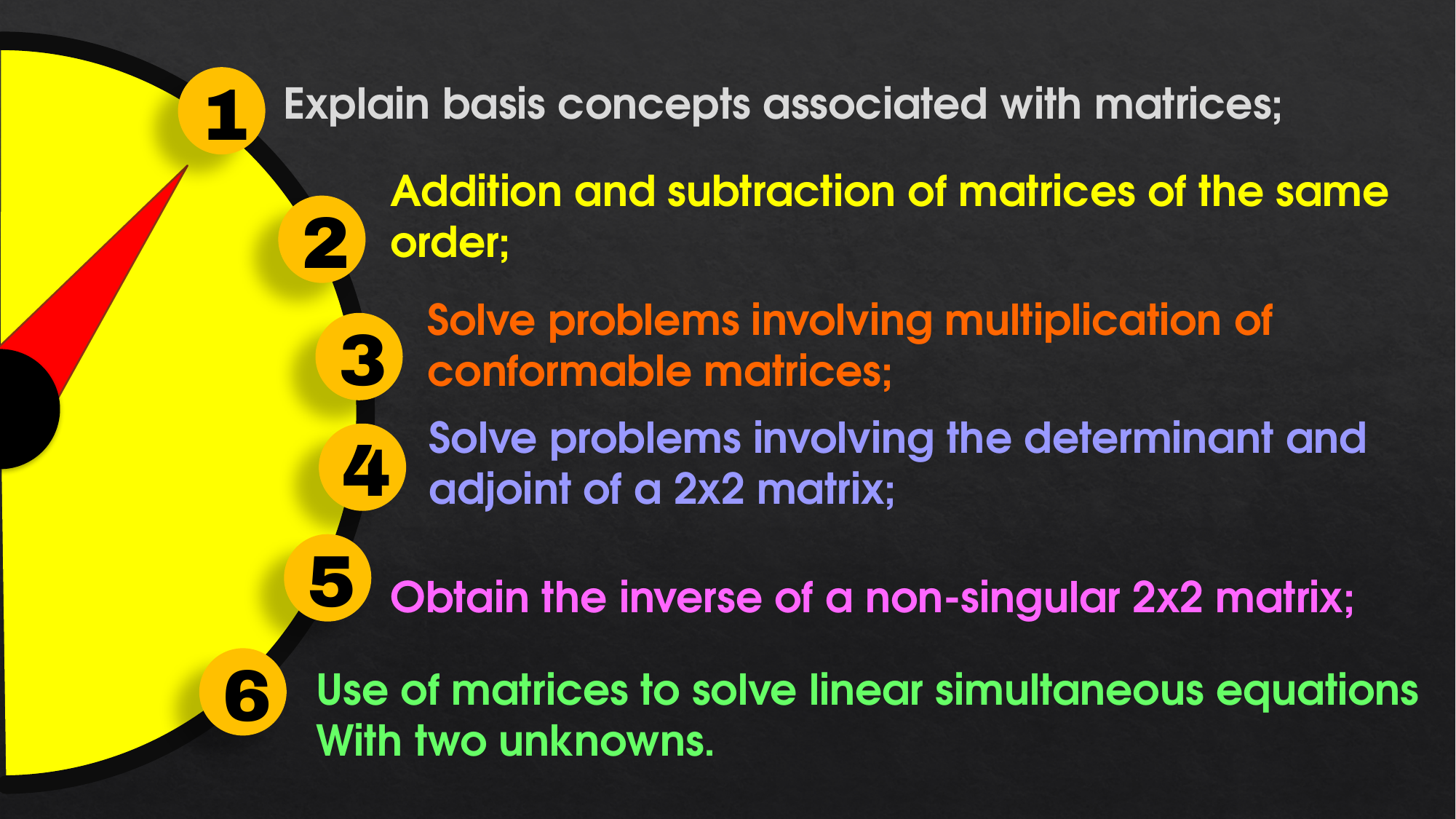

1
Explain basis concepts associated with matrices;

Addition and subtraction of matrices of the same
order;
2
Solve problems involving multiplication of
conformable matrices;
3
Solve problems involving the determinant and
adjoint of a 2x2 matrix;
4
5
Obtain the inverse of a non-singular 2x2 matrix;
6
Use of matrices to solve linear simultaneous equations
With two unknowns.